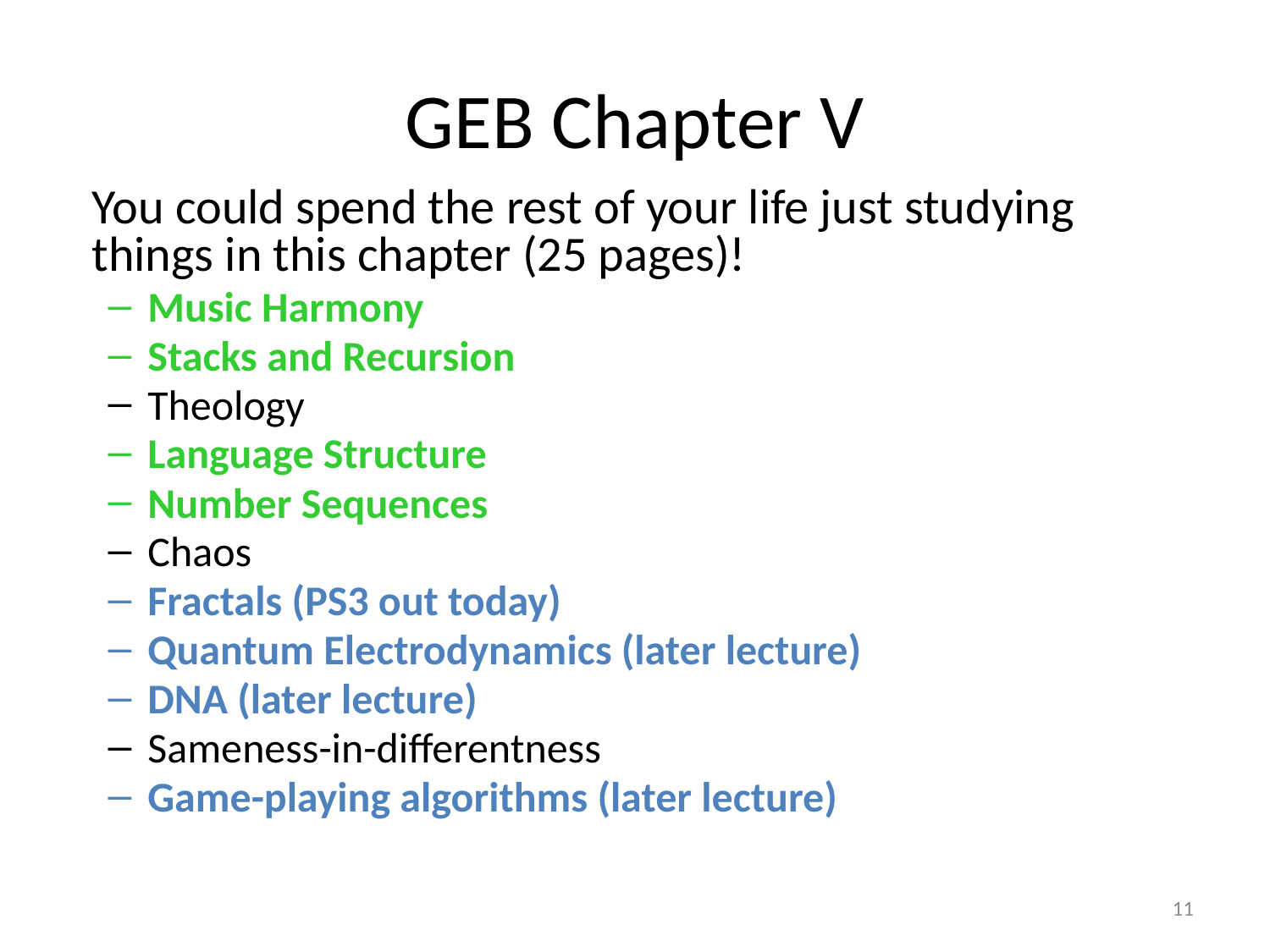

# GEB Chapter V
	You could spend the rest of your life just studying things in this chapter (25 pages)!
Music Harmony
Stacks and Recursion
Theology
Language Structure
Number Sequences
Chaos
Fractals (PS3 out today)
Quantum Electrodynamics (later lecture)
DNA (later lecture)
Sameness-in-differentness
Game-playing algorithms (later lecture)
11